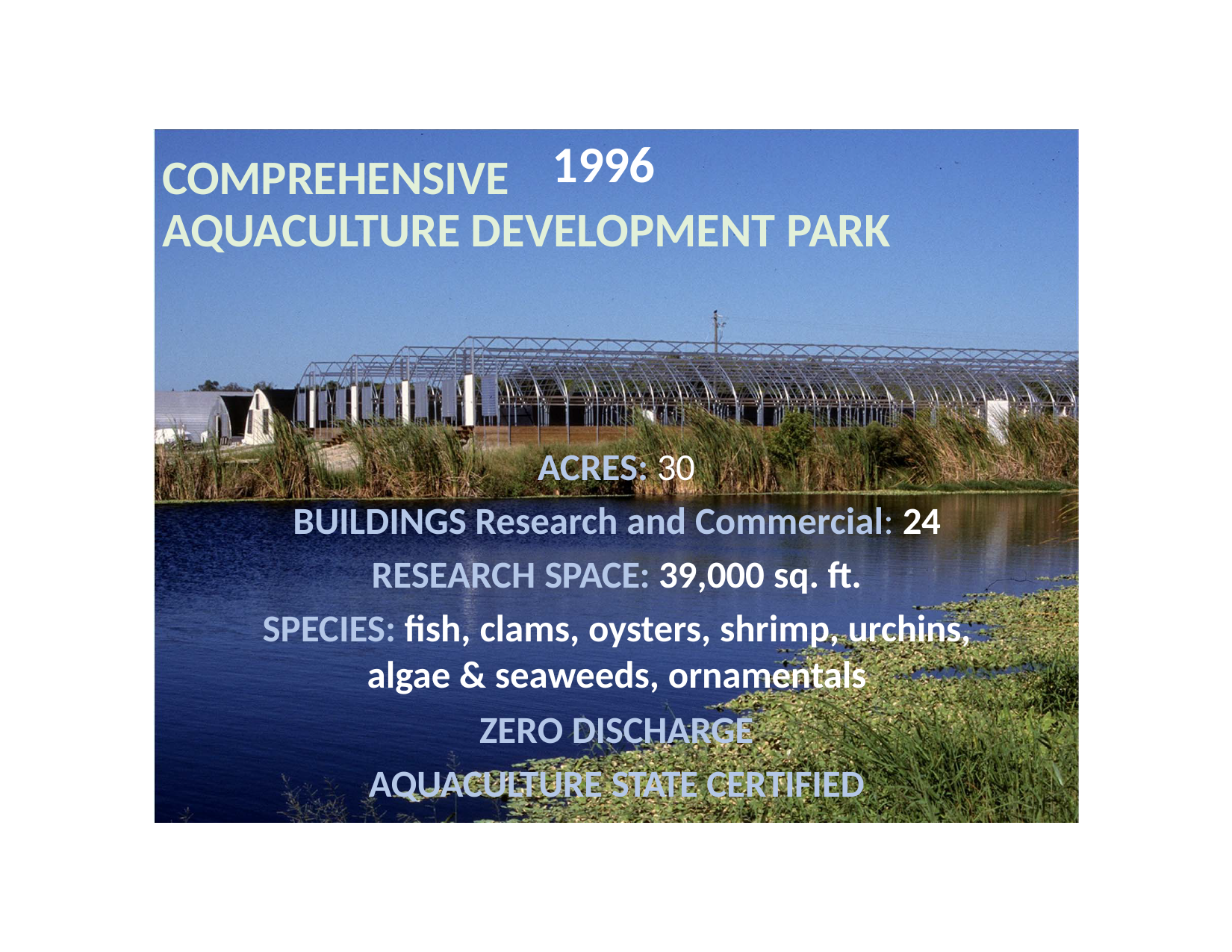

# 1996
COMPREHENSIVE
AQUACULTURE DEVELOPMENT PARK
ACRES: 30
BUILDINGS Research and Commercial: 24 RESEARCH SPACE: 39,000 sq. ft.
SPECIES: fish, clams, oysters, shrimp, urchins, algae & seaweeds, ornamentals
ZERO DISCHARGE AQUACULTURE STATE CERTIFIED